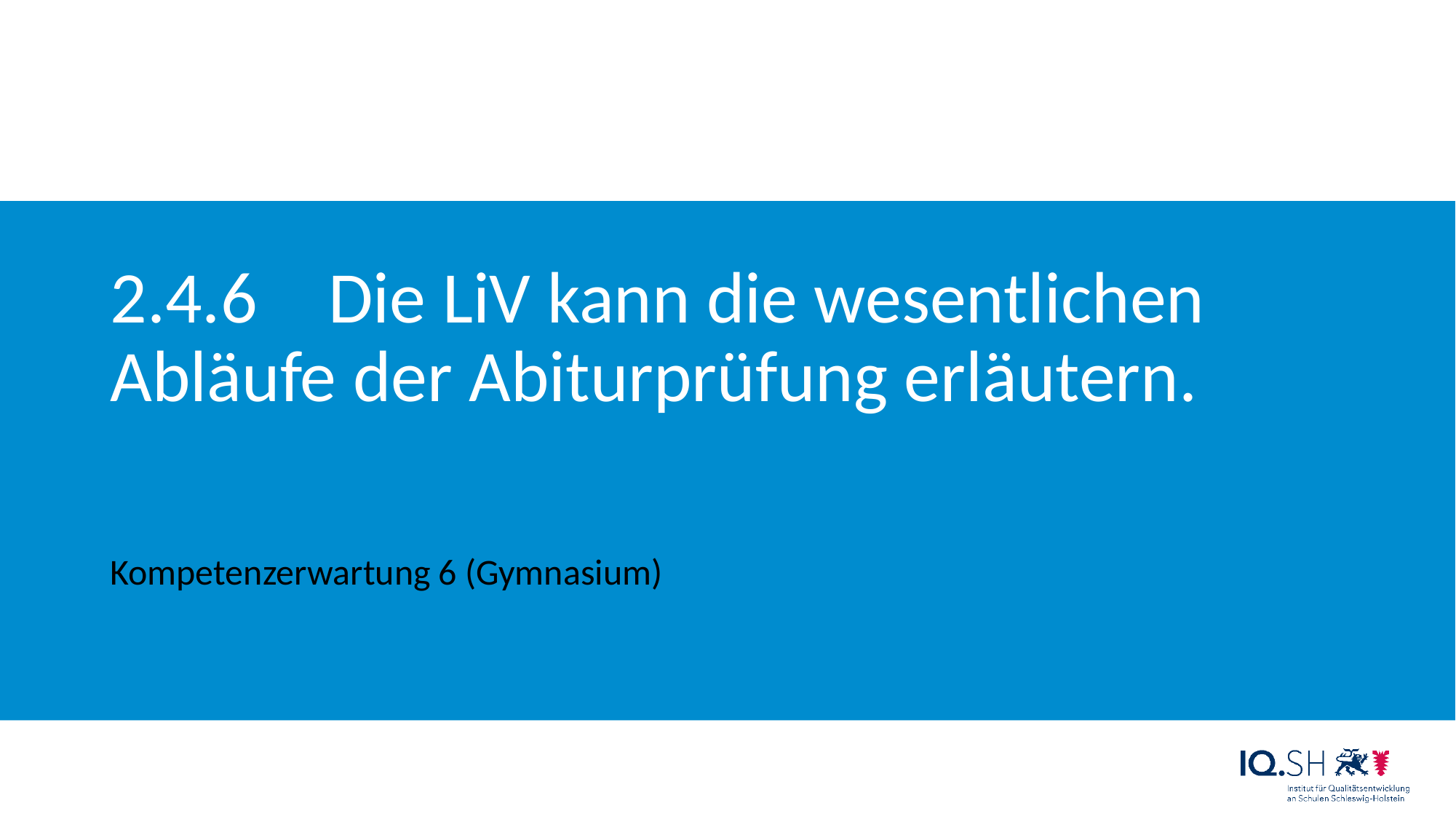

# 2.4.6 	Die LiV kann die wesentlichen Abläufe der Abiturprüfung erläutern.
Kompetenzerwartung 6 (Gymnasium)